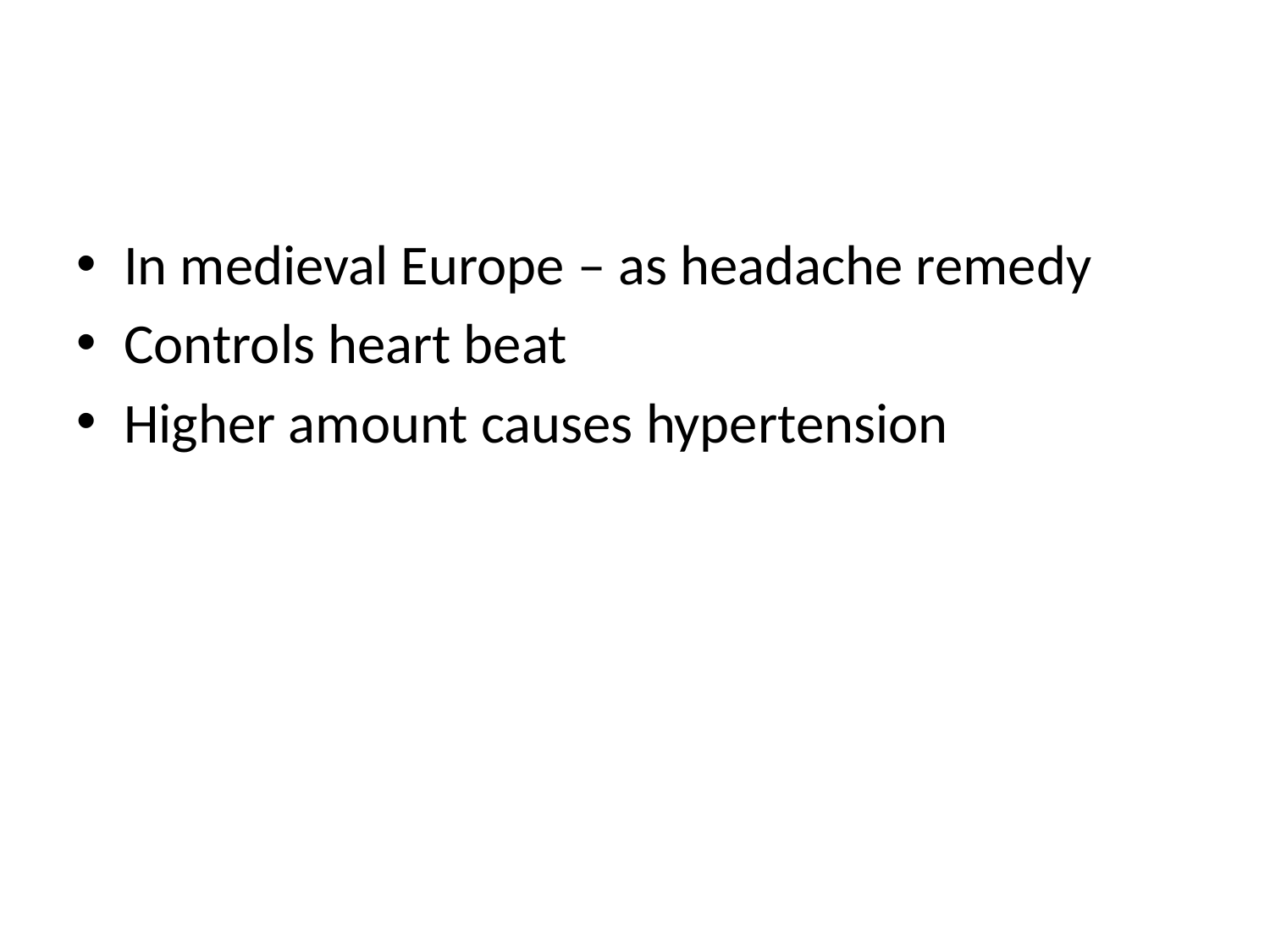

#
In medieval Europe – as headache remedy
Controls heart beat
Higher amount causes hypertension